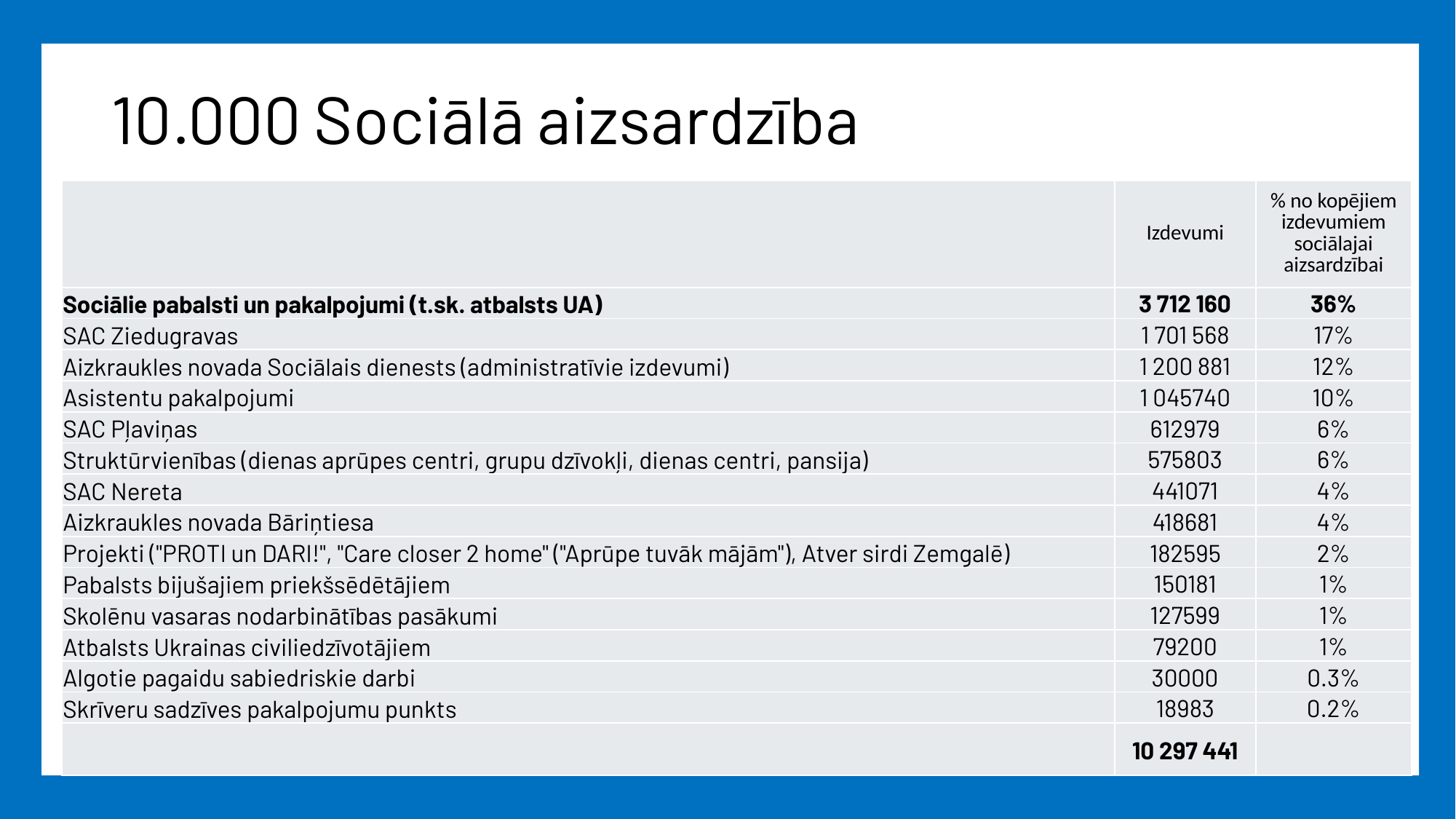

# 10.000 Sociālā aizsardzība
|  | Izdevumi | % no kopējiem izdevumiem sociālajai aizsardzībai |
| --- | --- | --- |
| Sociālie pabalsti un pakalpojumi (t.sk. atbalsts UA) | 3 712 160 | 36% |
| SAC Ziedugravas | 1 701 568 | 17% |
| Aizkraukles novada Sociālais dienests (administratīvie izdevumi) | 1 200 881 | 12% |
| Asistentu pakalpojumi | 1 045740 | 10% |
| SAC Pļaviņas | 612979 | 6% |
| Struktūrvienības (dienas aprūpes centri, grupu dzīvokļi, dienas centri, pansija) | 575803 | 6% |
| SAC Nereta | 441071 | 4% |
| Aizkraukles novada Bāriņtiesa | 418681 | 4% |
| Projekti ("PROTI un DARI!", "Care closer 2 home" ("Aprūpe tuvāk mājām"), Atver sirdi Zemgalē) | 182595 | 2% |
| Pabalsts bijušajiem priekšsēdētājiem | 150181 | 1% |
| Skolēnu vasaras nodarbinātības pasākumi | 127599 | 1% |
| Atbalsts Ukrainas civiliedzīvotājiem | 79200 | 1% |
| Algotie pagaidu sabiedriskie darbi | 30000 | 0.3% |
| Skrīveru sadzīves pakalpojumu punkts | 18983 | 0.2% |
|  | 10 297 441 |  |